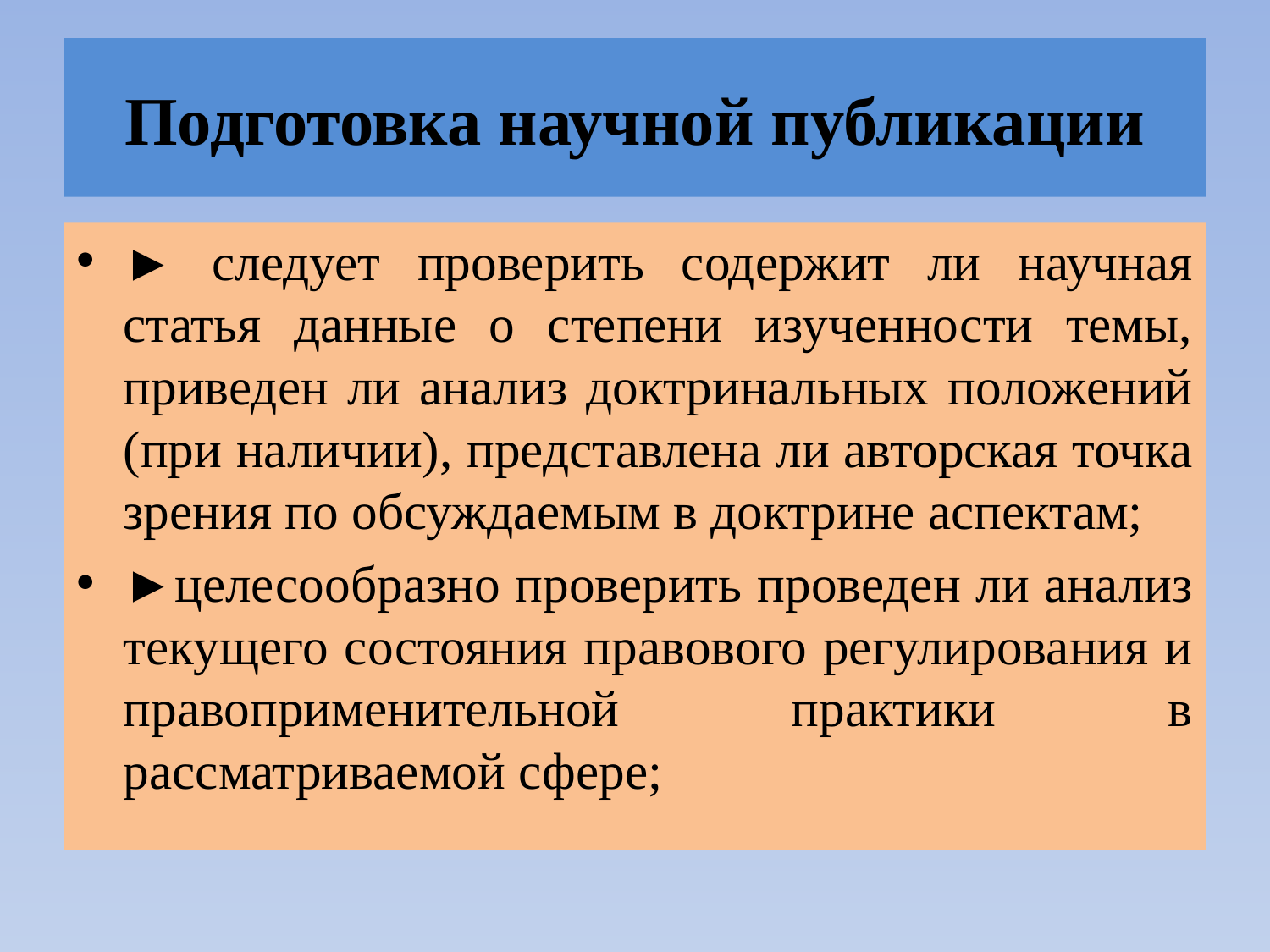

# Подготовка научной публикации
► следует проверить содержит ли научная статья данные о степени изученности темы, приведен ли анализ доктринальных положений (при наличии), представлена ли авторская точка зрения по обсуждаемым в доктрине аспектам;
►целесообразно проверить проведен ли анализ текущего состояния правового регулирования и правоприменительной практики в рассматриваемой сфере;